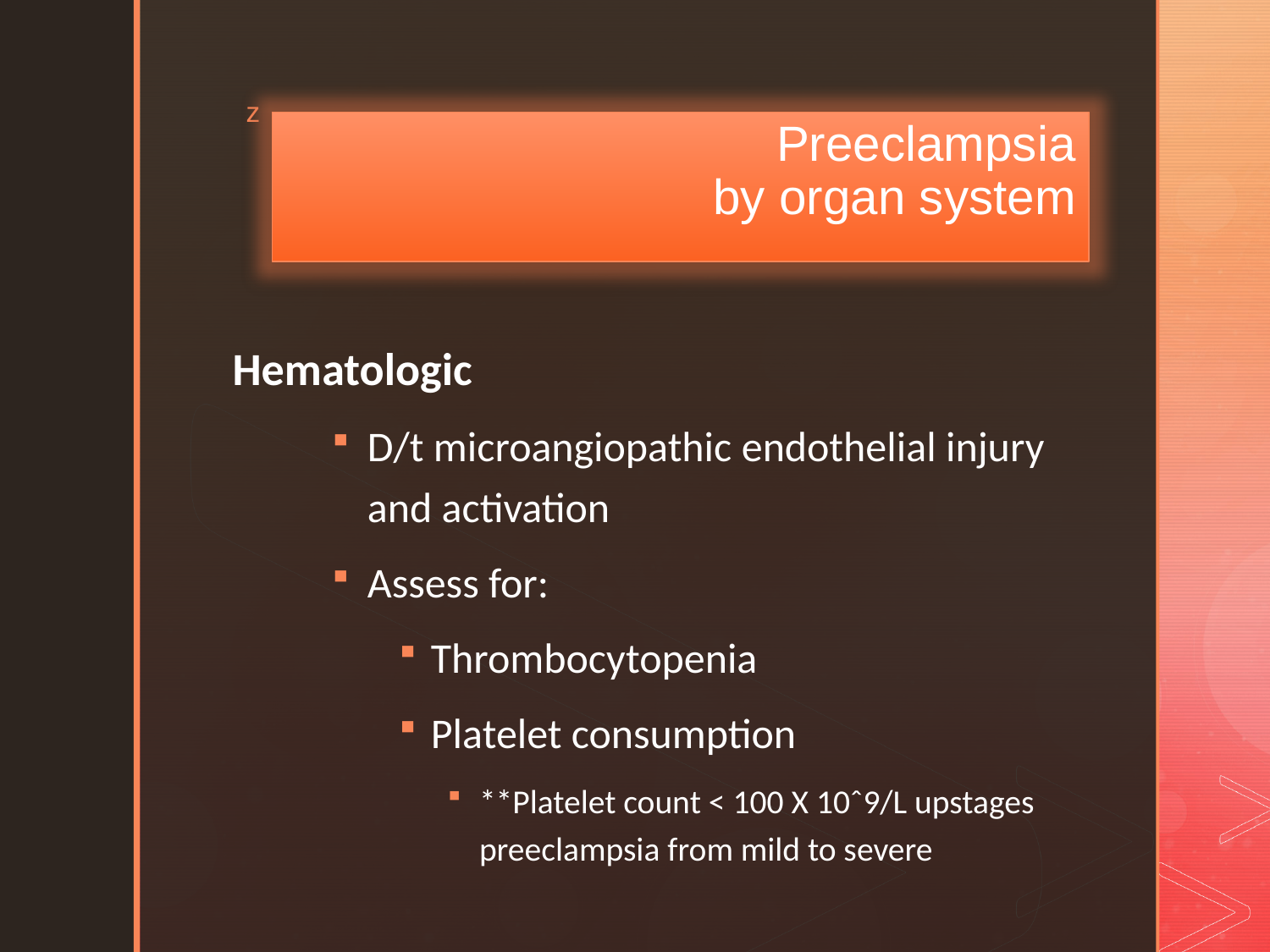

Preeclampsia
by organ system
Hematologic
D/t microangiopathic endothelial injury and activation
Assess for:
Thrombocytopenia
Platelet consumption
**Platelet count < 100 X 10ˆ9/L upstages preeclampsia from mild to severe